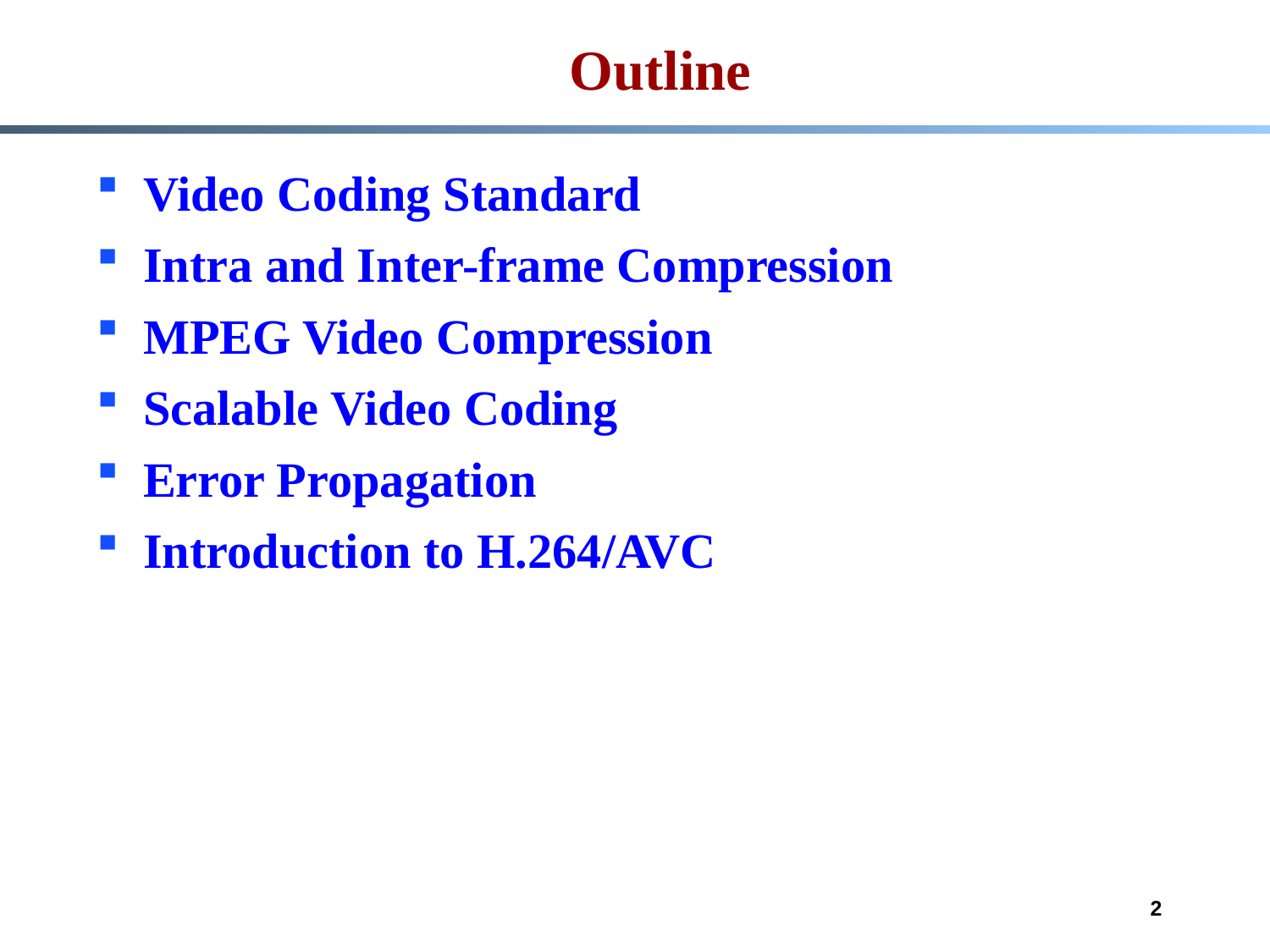

Outline
Video Coding Standard
Intra and Inter-frame Compression
MPEG Video Compression
Scalable Video Coding
Error Propagation
Introduction to H.264/AVC

2